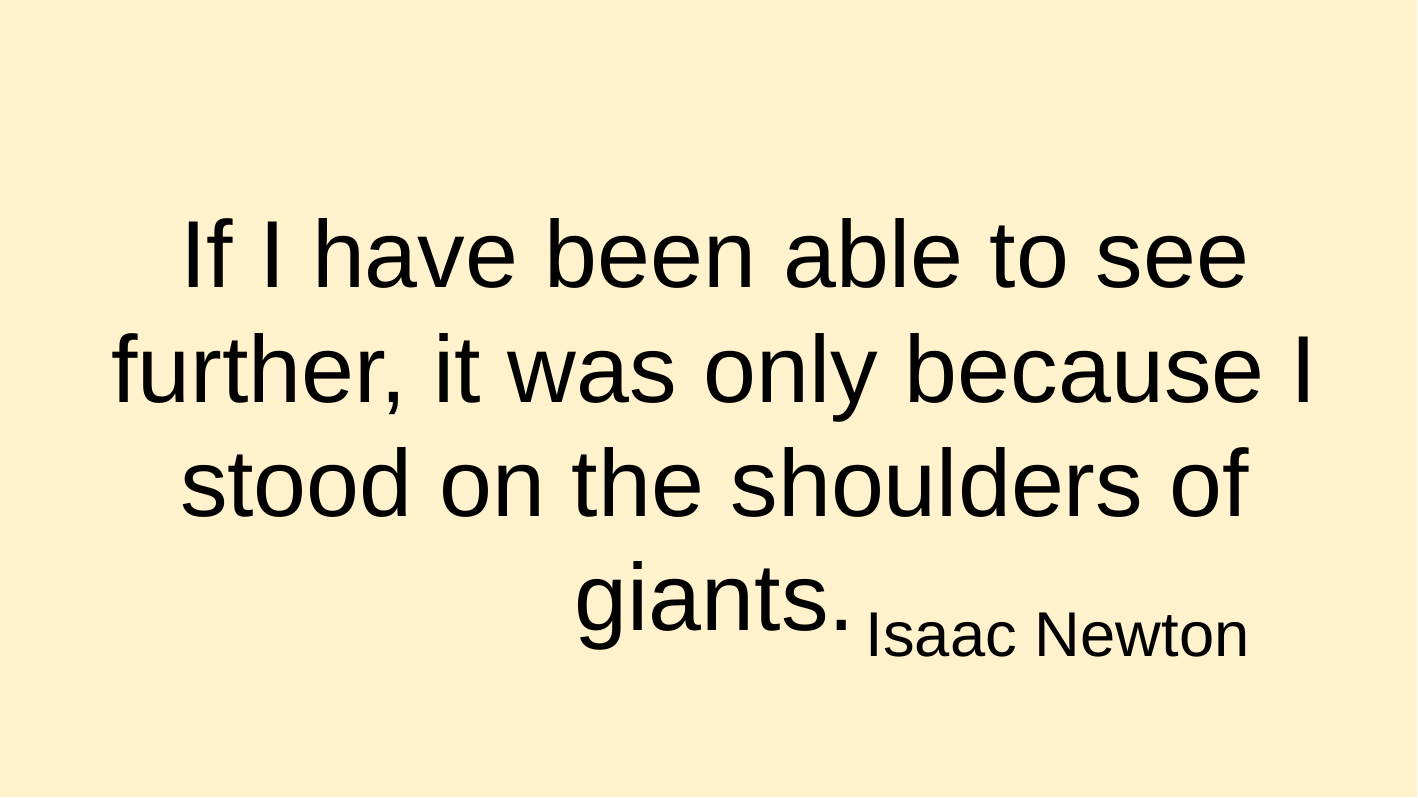

If I have been able to see further, it was only because I stood on the shoulders of giants.
Isaac Newton